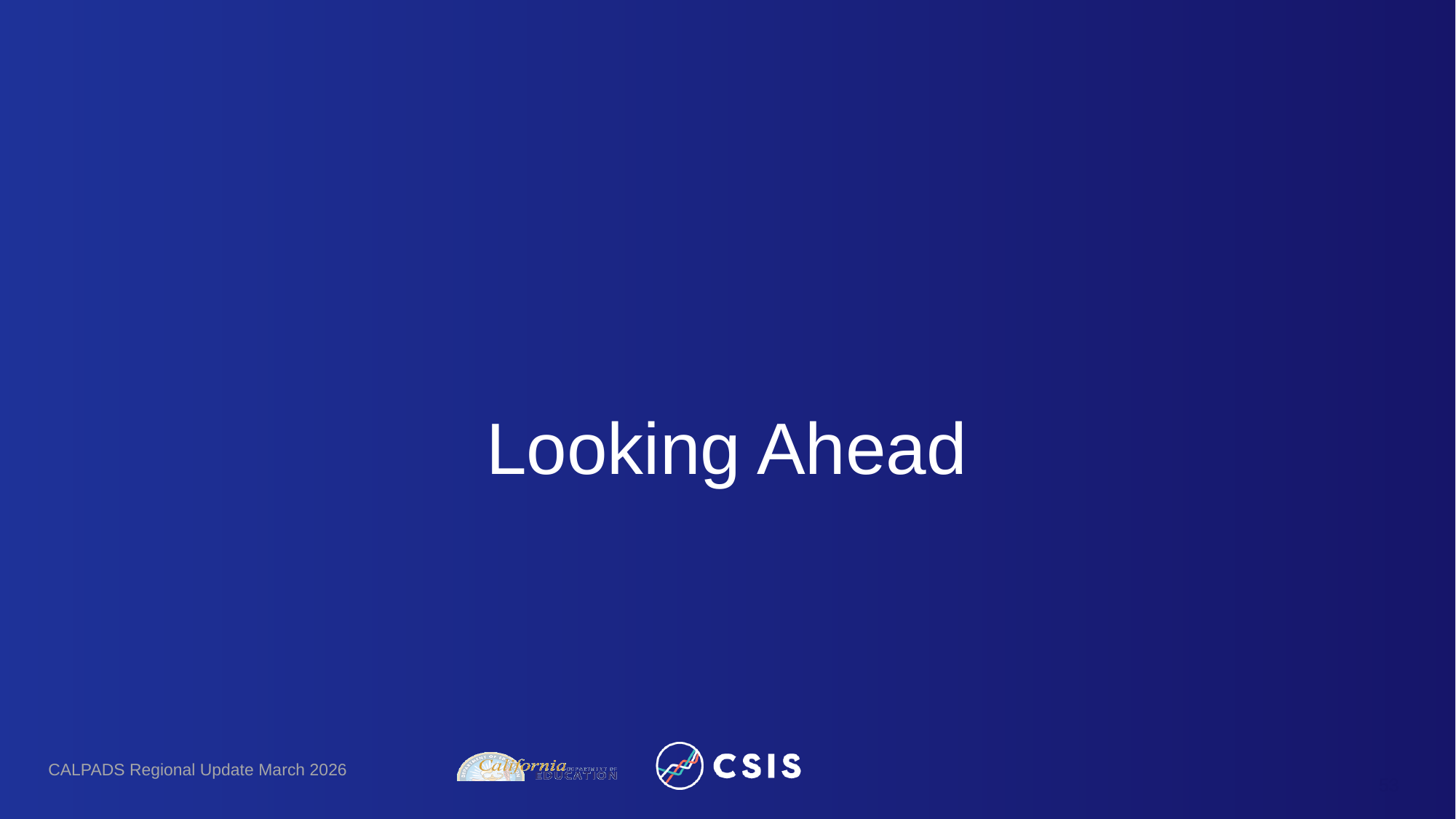

# Looking Ahead

CALPADS Regional Update March 2026